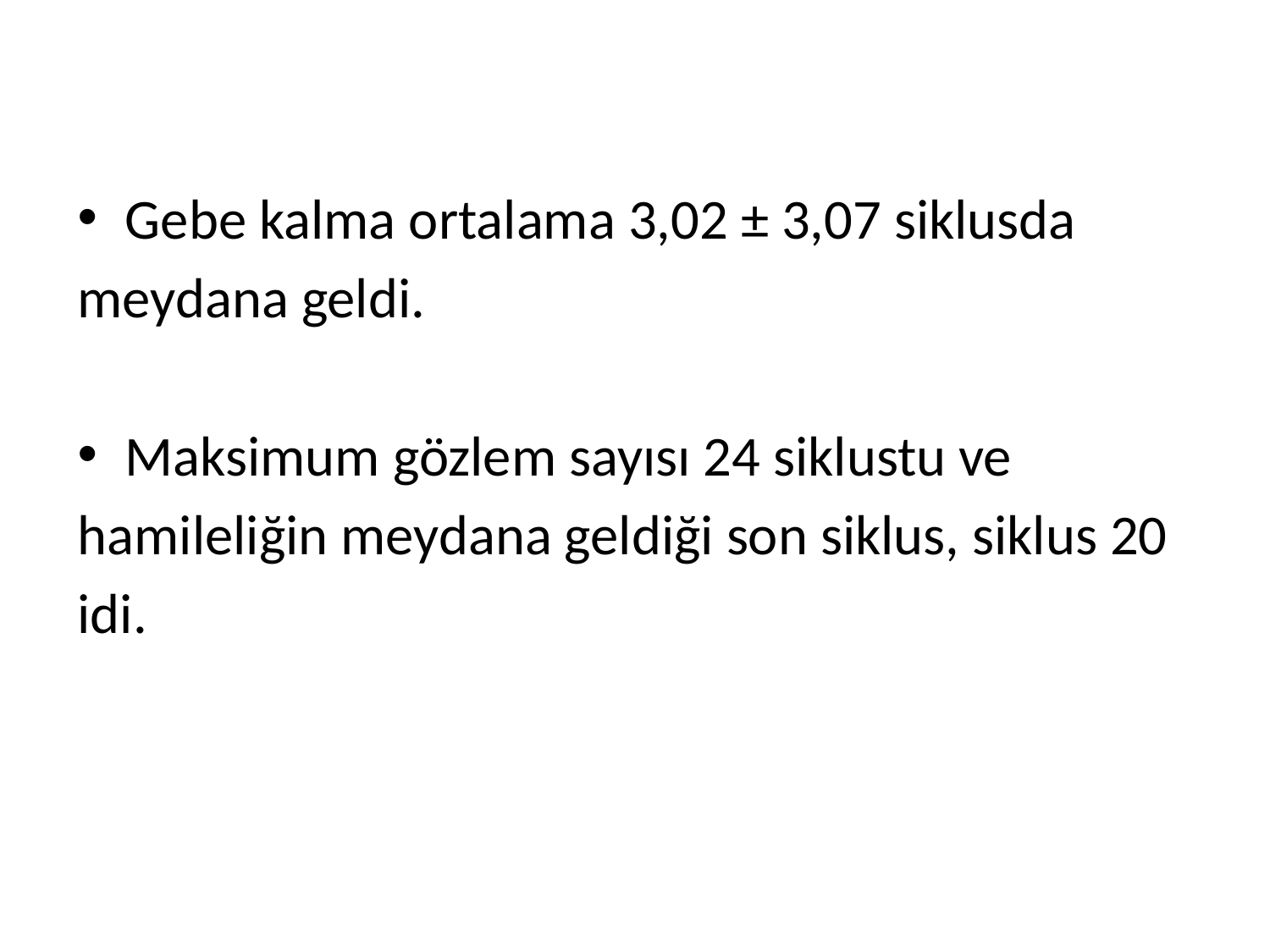

Gebe kalma ortalama 3,02 ± 3,07 siklusda
meydana geldi.

Maksimum gözlem sayısı 24 siklustu ve
hamileliğin meydana geldiği son siklus, siklus 20
idi.